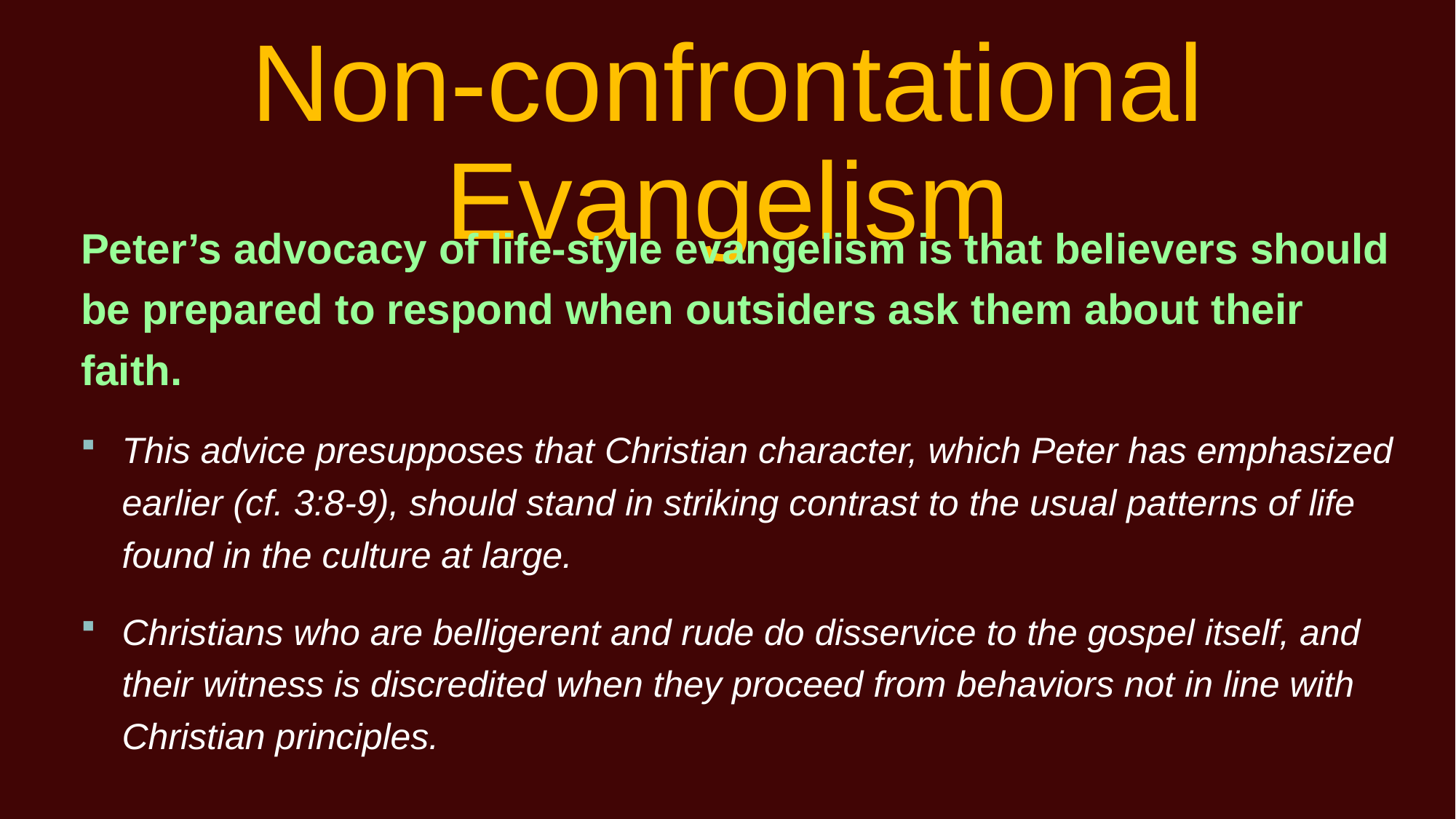

# Non-confrontational Evangelism
Peter’s advocacy of life-style evangelism is that believers should be prepared to respond when outsiders ask them about their faith.
This advice presupposes that Christian character, which Peter has emphasized earlier (cf. 3:8-9), should stand in striking contrast to the usual patterns of life found in the culture at large.
Christians who are belligerent and rude do disservice to the gospel itself, and their witness is discredited when they proceed from behaviors not in line with Christian principles.